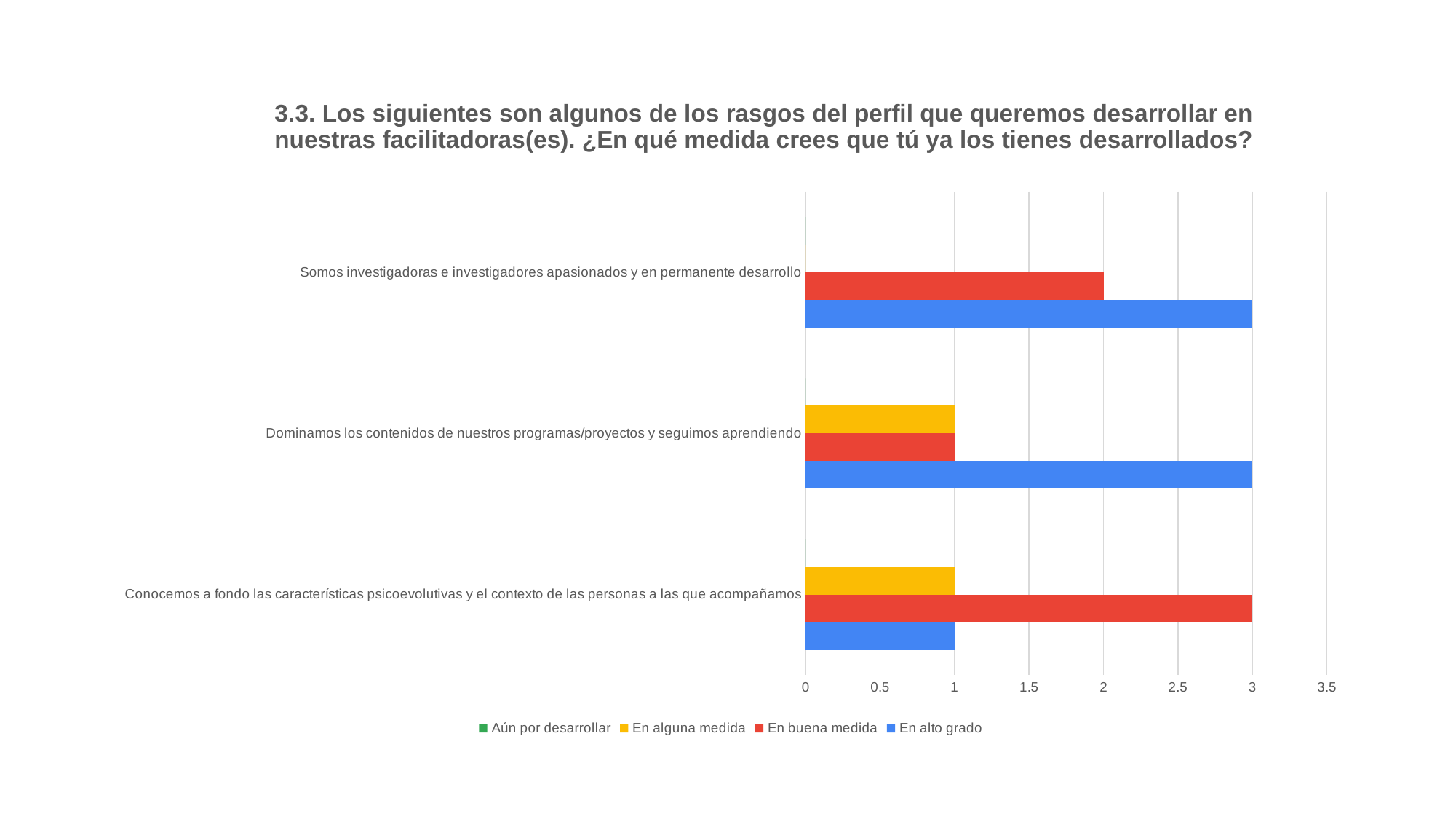

### Chart: 3.3. Los siguientes son algunos de los rasgos del perfil que queremos desarrollar en nuestras facilitadoras(es). ¿En qué medida crees que tú ya los tienes desarrollados?

| Category | En alto grado | En buena medida | En alguna medida | Aún por desarrollar |
|---|---|---|---|---|
| Conocemos a fondo las características psicoevolutivas y el contexto de las personas a las que acompañamos | 1.0 | 3.0 | 1.0 | 0.0 |
| Dominamos los contenidos de nuestros programas/proyectos y seguimos aprendiendo | 3.0 | 1.0 | 1.0 | 0.0 |
| Somos investigadoras e investigadores apasionados y en permanente desarrollo | 3.0 | 2.0 | 0.0 | 0.0 |